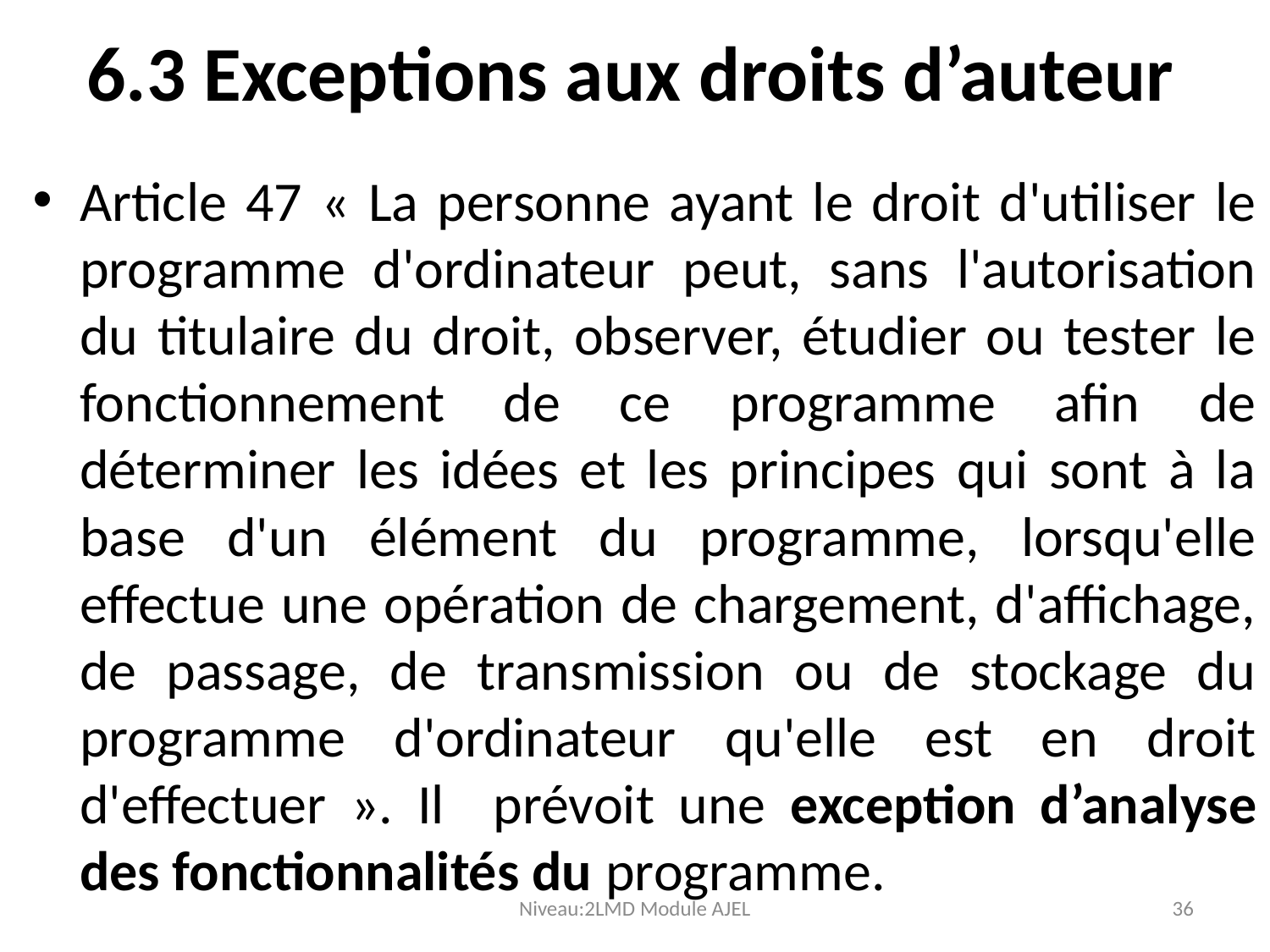

# 6.3 Exceptions aux droits d’auteur
Article 47 « La personne ayant le droit d'utiliser le programme d'ordinateur peut, sans l'autorisation du titulaire du droit, observer, étudier ou tester le fonctionnement de ce programme afin de déterminer les idées et les principes qui sont à la base d'un élément du programme, lorsqu'elle effectue une opération de chargement, d'affichage, de passage, de transmission ou de stockage du programme d'ordinateur qu'elle est en droit d'effectuer ». Il  prévoit une exception d’analyse des fonctionnalités du programme.
Niveau:2LMD Module AJEL
36